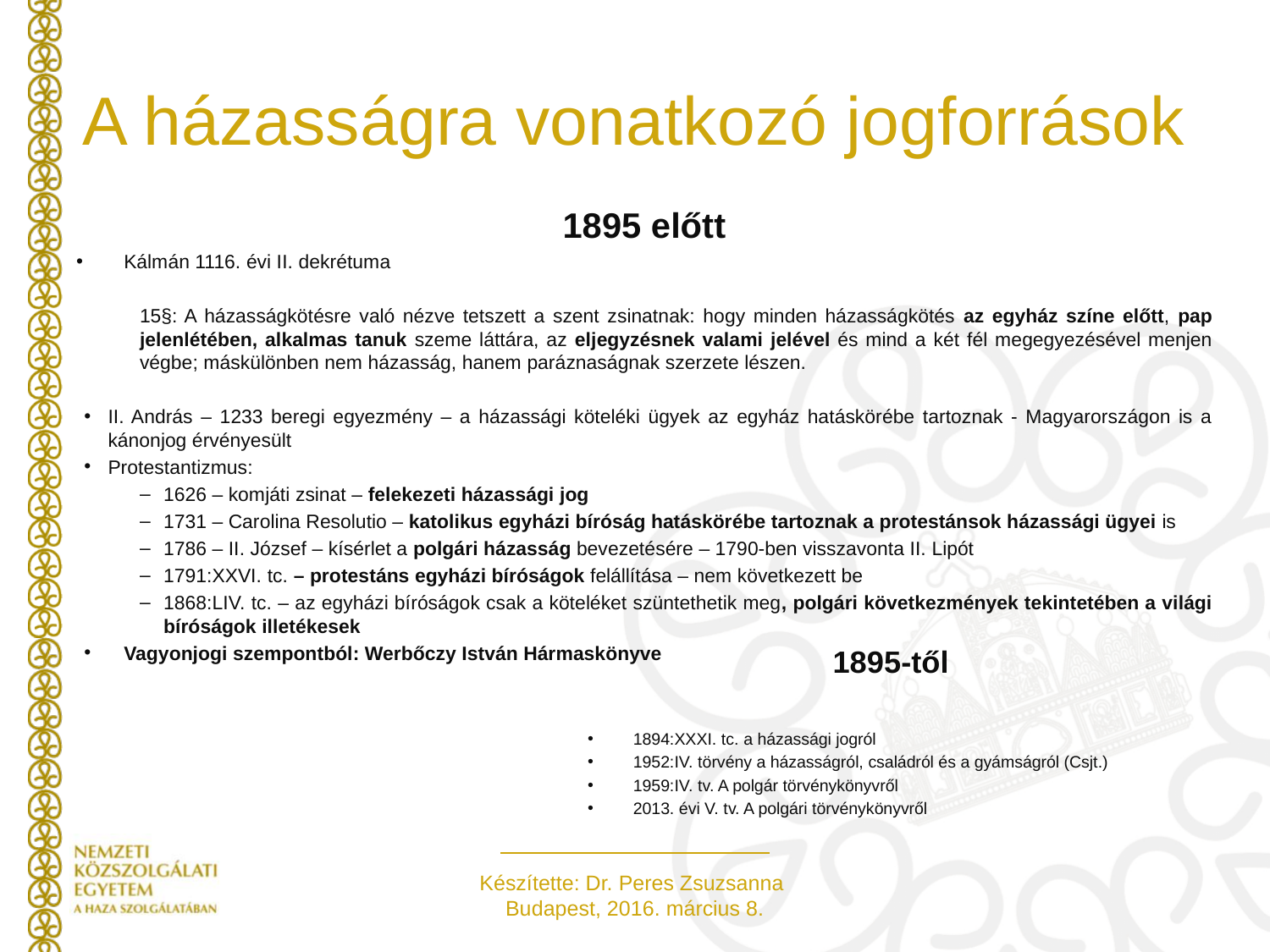

# A házasságra vonatkozó jogforrások
1895 előtt
Kálmán 1116. évi II. dekrétuma

15§: A házasságkötésre való nézve tetszett a szent zsinatnak: hogy minden házasságkötés az egyház színe előtt, pap jelenlétében, alkalmas tanuk szeme láttára, az eljegyzésnek valami jelével és mind a két fél megegyezésével menjen végbe; máskülönben nem házasság, hanem paráznaságnak szerzete lészen.

II. András – 1233 beregi egyezmény – a házassági köteléki ügyek az egyház hatáskörébe tartoznak - Magyarországon is a kánonjog érvényesült
Protestantizmus:
1626 – komjáti zsinat – felekezeti házassági jog
1731 – Carolina Resolutio – katolikus egyházi bíróság hatáskörébe tartoznak a protestánsok házassági ügyei is
1786 – II. József – kísérlet a polgári házasság bevezetésére – 1790-ben visszavonta II. Lipót
1791:XXVI. tc. – protestáns egyházi bíróságok felállítása – nem következett be
1868:LIV. tc. – az egyházi bíróságok csak a köteléket szüntethetik meg, polgári következmények tekintetében a világi bíróságok illetékesek
Vagyonjogi szempontból: Werbőczy István Hármaskönyve

1895-től

1894:XXXI. tc. a házassági jogról
1952:IV. törvény a házasságról, családról és a gyámságról (Csjt.)
1959:IV. tv. A polgár törvénykönyvről
2013. évi V. tv. A polgári törvénykönyvről